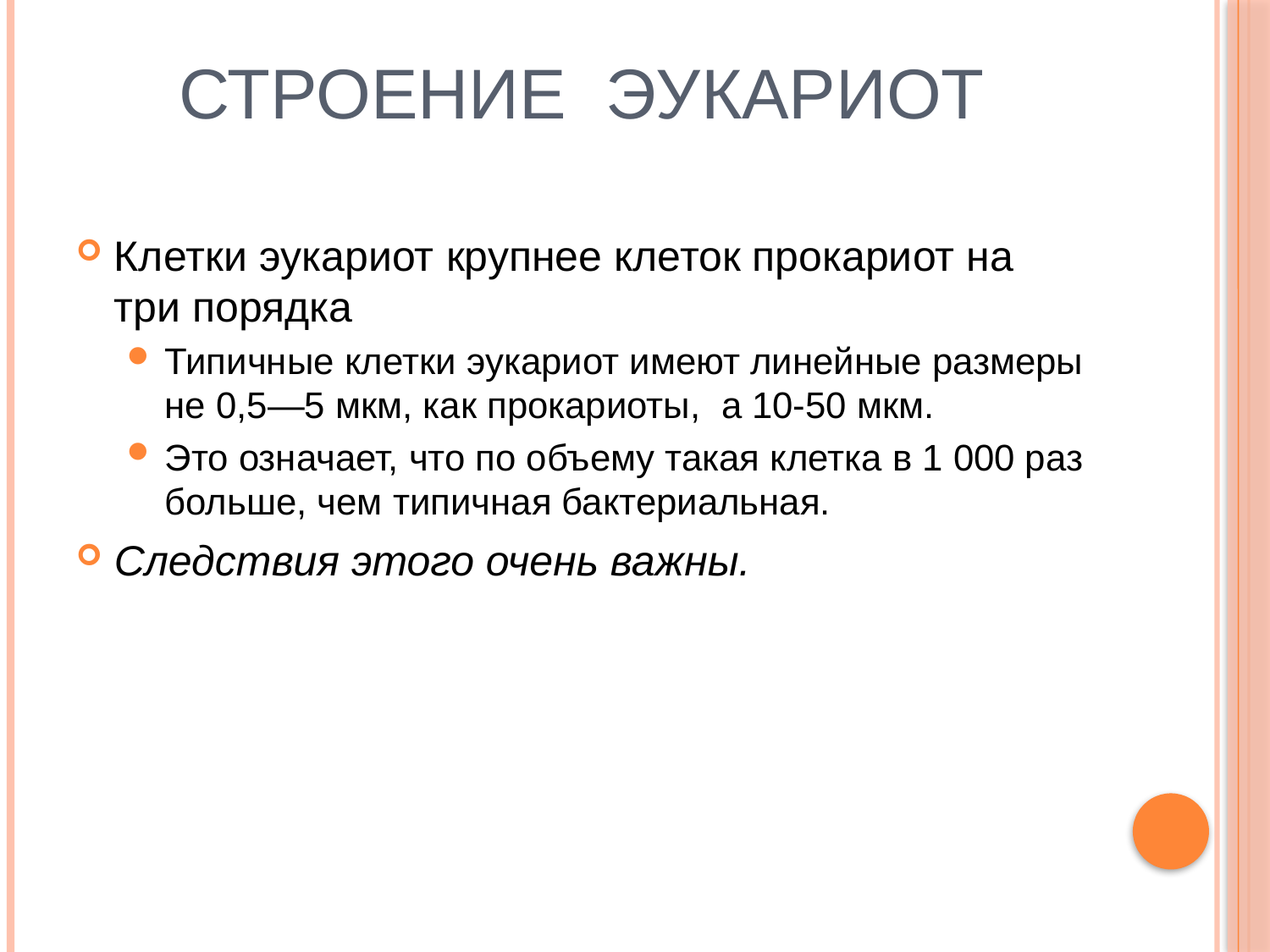

# СТРОЕНИЕ  ЭУКАРИОТ
Клетки эукариот крупнее клеток прокариот на три порядка
Типичные клетки эукариот имеют линейные размеры не 0,5—5 мкм, как прокариоты,  а 10-50 мкм.
Это означает, что по объему такая клетка в 1 000 раз больше, чем типичная бактериальная.
Следствия этого очень важны.